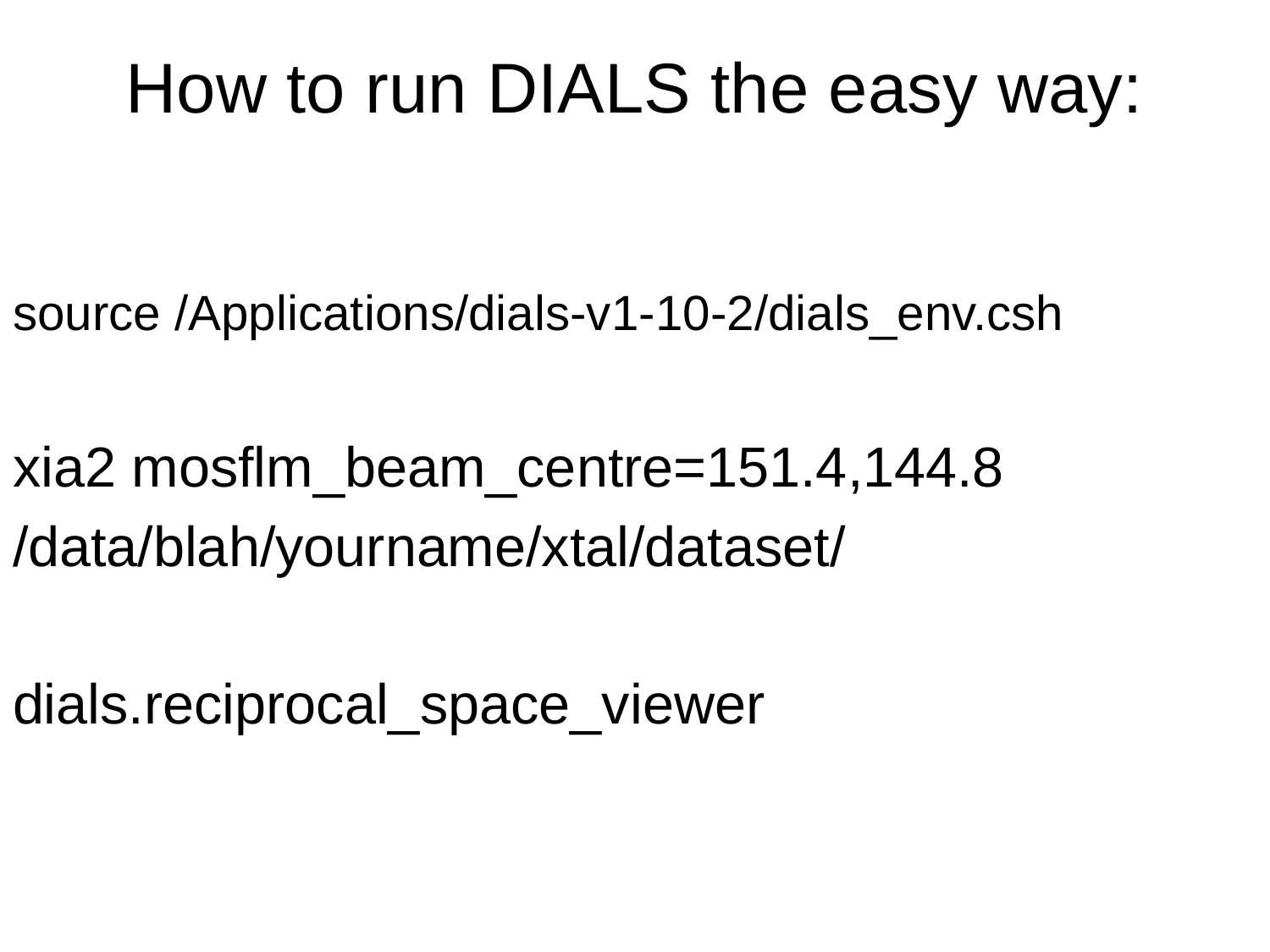

# How to run DIALS the easy way:
source /Applications/dials-v1-10-2/dials_env.csh

xia2 mosflm_beam_centre=151.4,144.8
/data/blah/yourname/xtal/dataset/

dials.reciprocal_space_viewer